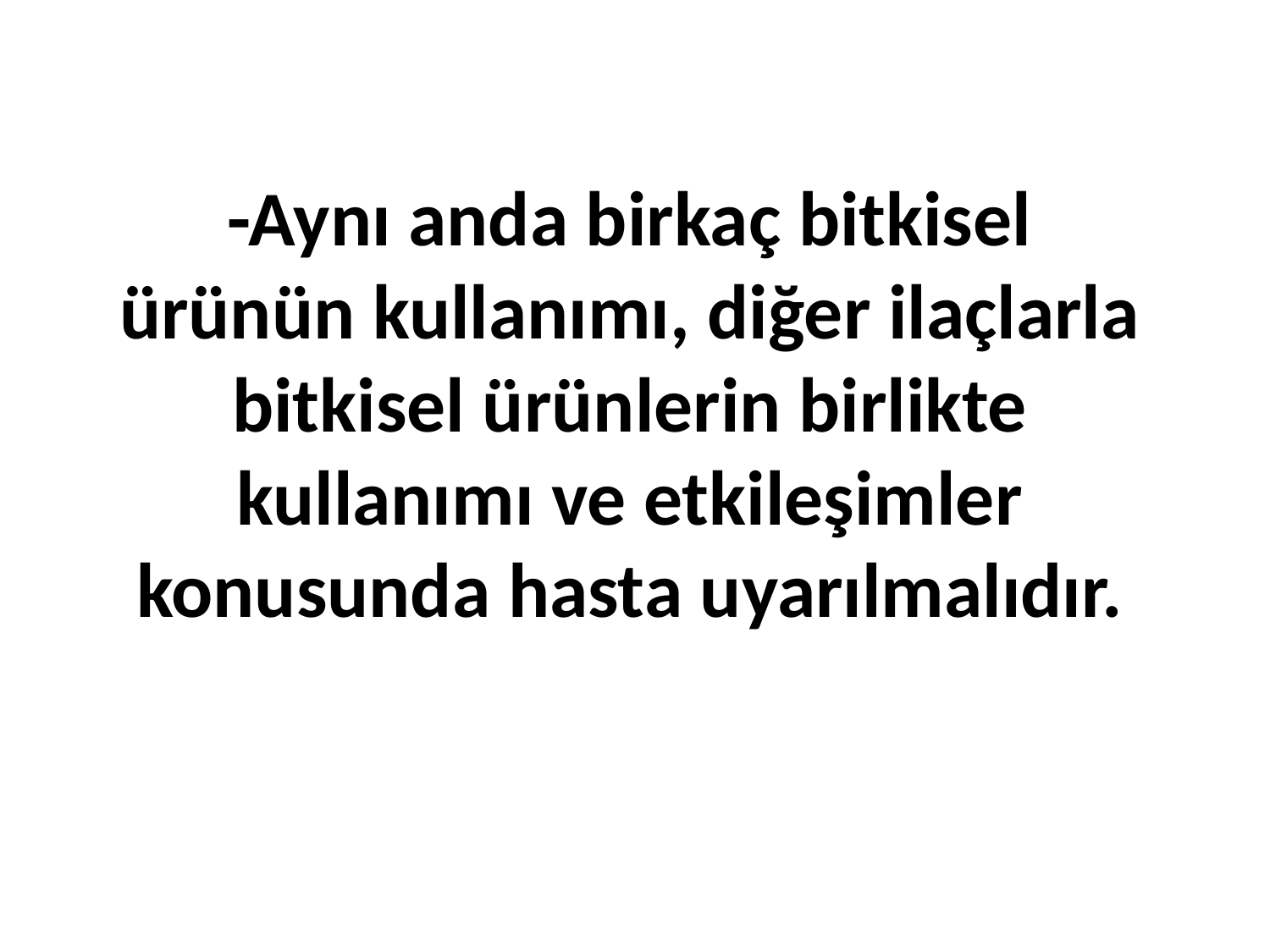

-Aynı anda birkaç bitkisel ürünün kullanımı, diğer ilaçlarla bitkisel ürünlerin birlikte kullanımı ve etkileşimler konusunda hasta uyarılmalıdır.